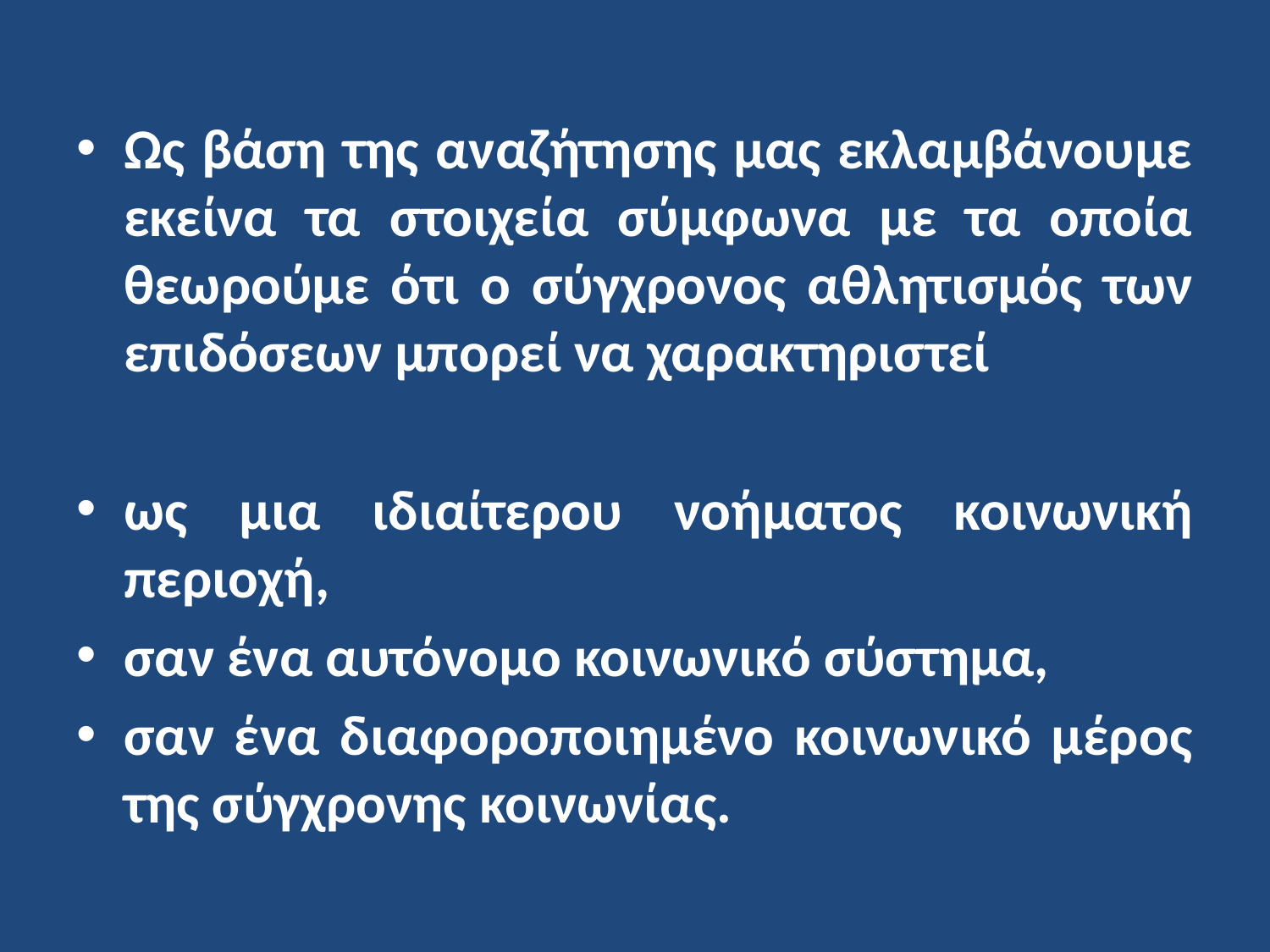

Ως βάση της αναζήτησης μας εκλαμβάνουμε εκείνα τα στοιχεία σύμφωνα με τα οποία θεωρούμε ότι ο σύγχρονος αθλητισμός των επιδόσεων μπορεί να χαρακτηριστεί

ως μια ιδιαίτερου νοήματος κοινωνική περιοχή,
σαν ένα αυτόνομο κοινωνικό σύστημα,
σαν ένα διαφοροποιημένο κοινωνικό μέρος της σύγχρονης κοινωνίας.